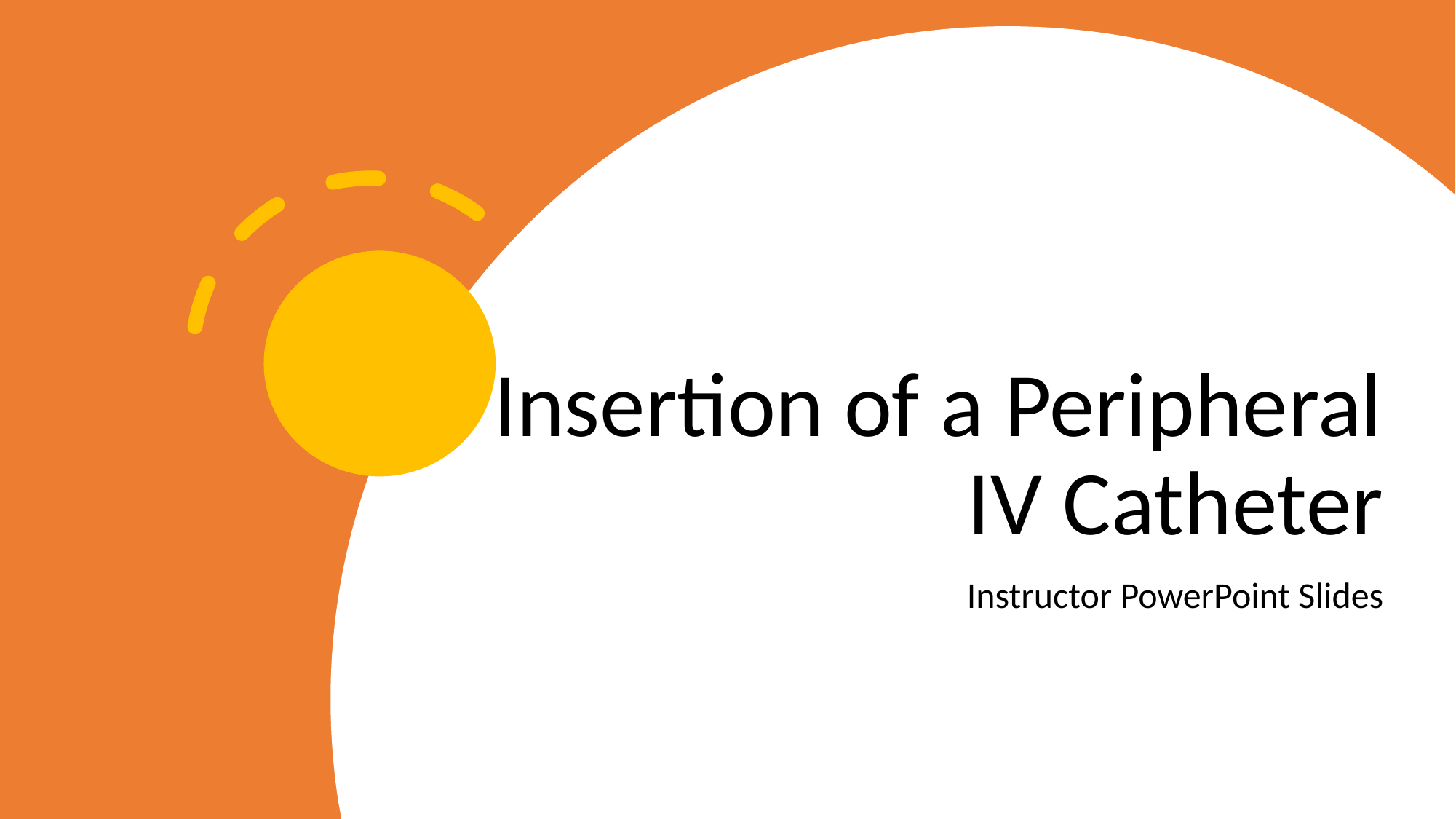

# Insertion of a Peripheral IV Catheter

Instructor PowerPoint Slides